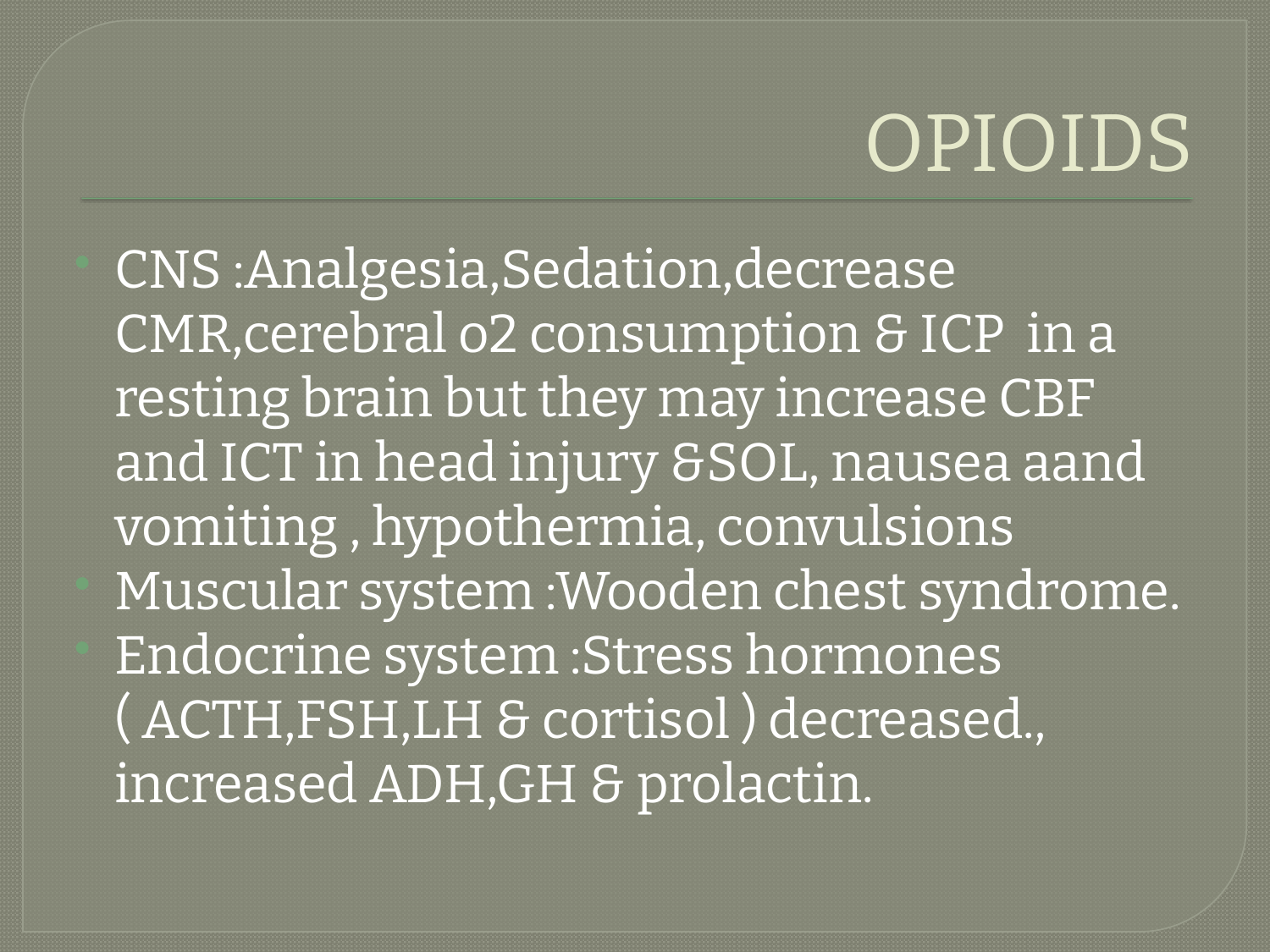

# OPIOIDS
CNS :Analgesia,Sedation,decrease CMR,cerebral o2 consumption & ICP  in a resting brain but they may increase CBF and ICT in head injury &SOL, nausea aand vomiting , hypothermia, convulsions
Muscular system :Wooden chest syndrome.
Endocrine system :Stress hormones ( ACTH,FSH,LH & cortisol ) decreased., increased ADH,GH & prolactin.